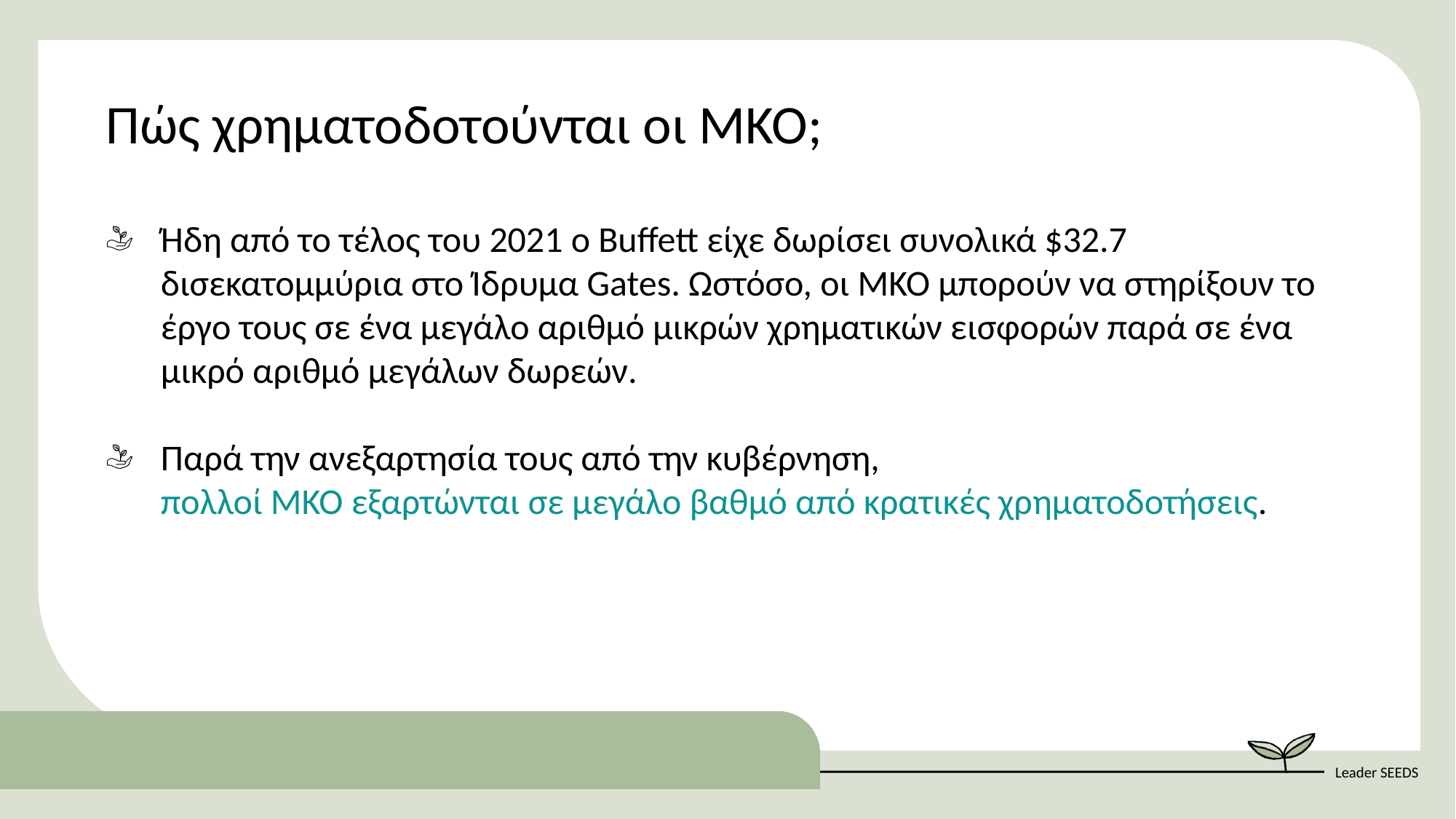

Πώς χρηματοδοτούνται οι ΜΚΟ;
Ήδη από το τέλος του 2021 ο Buffett είχε δωρίσει συνολικά $32.7 δισεκατομμύρια στο Ίδρυμα Gates. Ωστόσο, οι ΜΚΟ μπορούν να στηρίξουν το έργο τους σε ένα μεγάλο αριθμό μικρών χρηματικών εισφορών παρά σε ένα μικρό αριθμό μεγάλων δωρεών.

Παρά την ανεξαρτησία τους από την κυβέρνηση, πολλοί ΜΚΟ εξαρτώνται σε μεγάλο βαθμό από κρατικές χρηματοδοτήσεις.